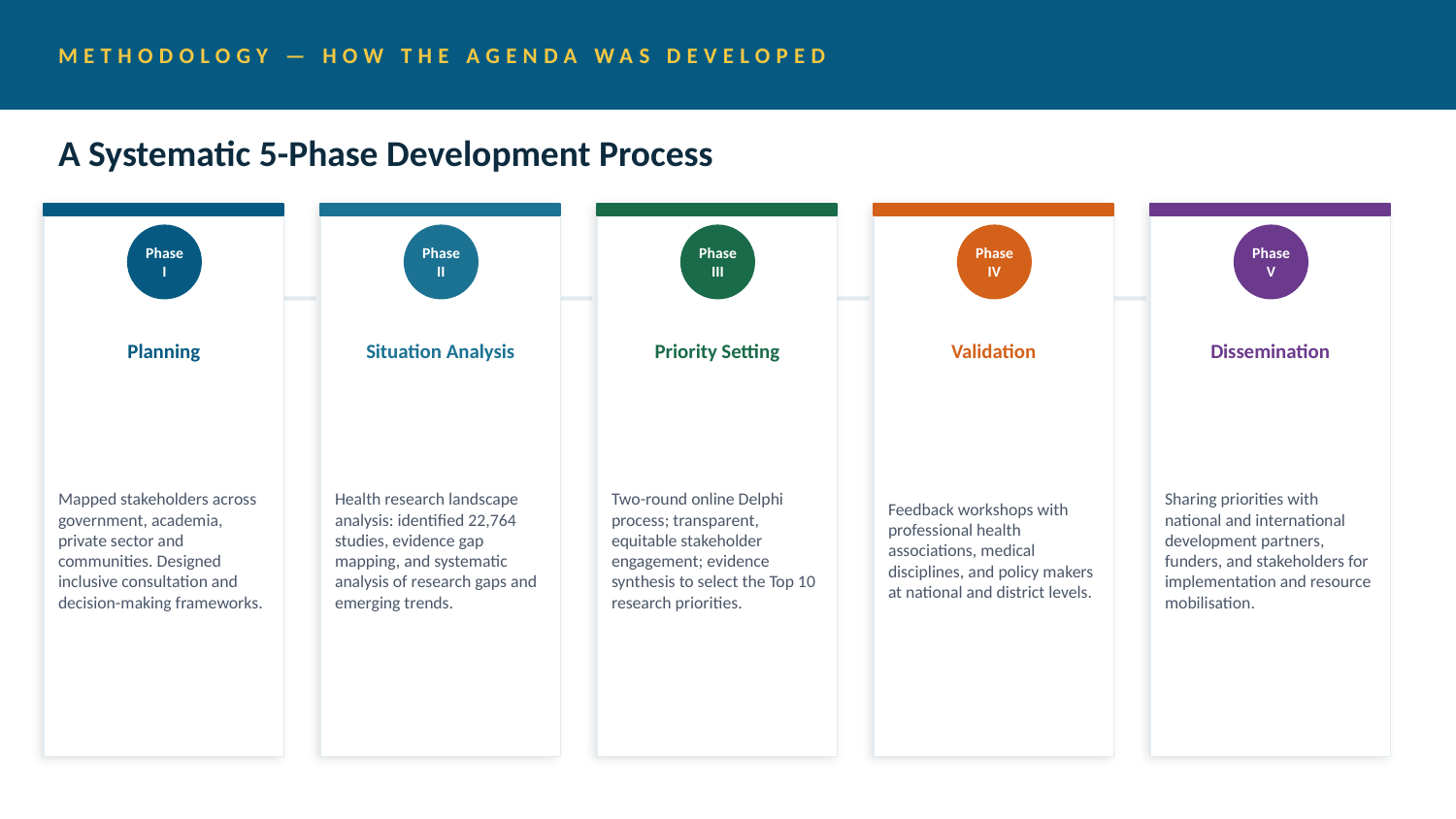

METHODOLOGY — HOW THE AGENDA WAS DEVELOPED
A Systematic 5-Phase Development Process

Phase
I

Phase
II

Phase
III

Phase
IV

Phase
V

Planning
Situation Analysis
Priority Setting
Validation
Dissemination
Mapped stakeholders across government, academia, private sector and communities. Designed inclusive consultation and decision-making frameworks.
Health research landscape analysis: identified 22,764 studies, evidence gap mapping, and systematic analysis of research gaps and emerging trends.
Two-round online Delphi process; transparent, equitable stakeholder engagement; evidence synthesis to select the Top 10 research priorities.
Feedback workshops with professional health associations, medical disciplines, and policy makers at national and district levels.
Sharing priorities with national and international development partners, funders, and stakeholders for implementation and resource mobilisation.